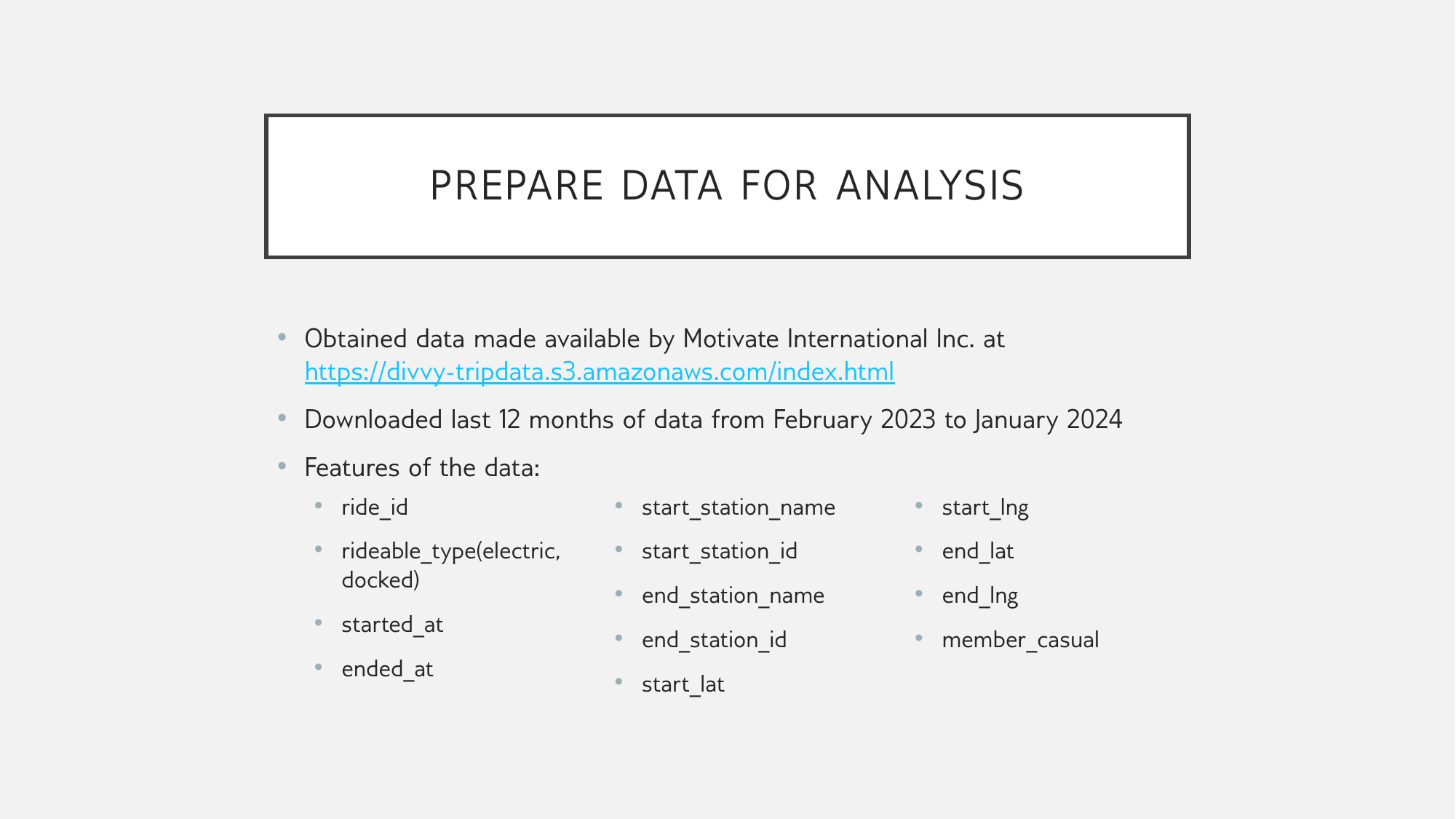

# Prepare Data for Analysis
Obtained data made available by Motivate International Inc. at https://divvy-tripdata.s3.amazonaws.com/index.html
Downloaded last 12 months of data from February 2023 to January 2024
Features of the data:
ride_id
rideable_type(electric, docked)
started_at
ended_at
start_station_name
start_station_id
end_station_name
end_station_id
start_lat
start_lng
end_lat
end_lng
member_casual